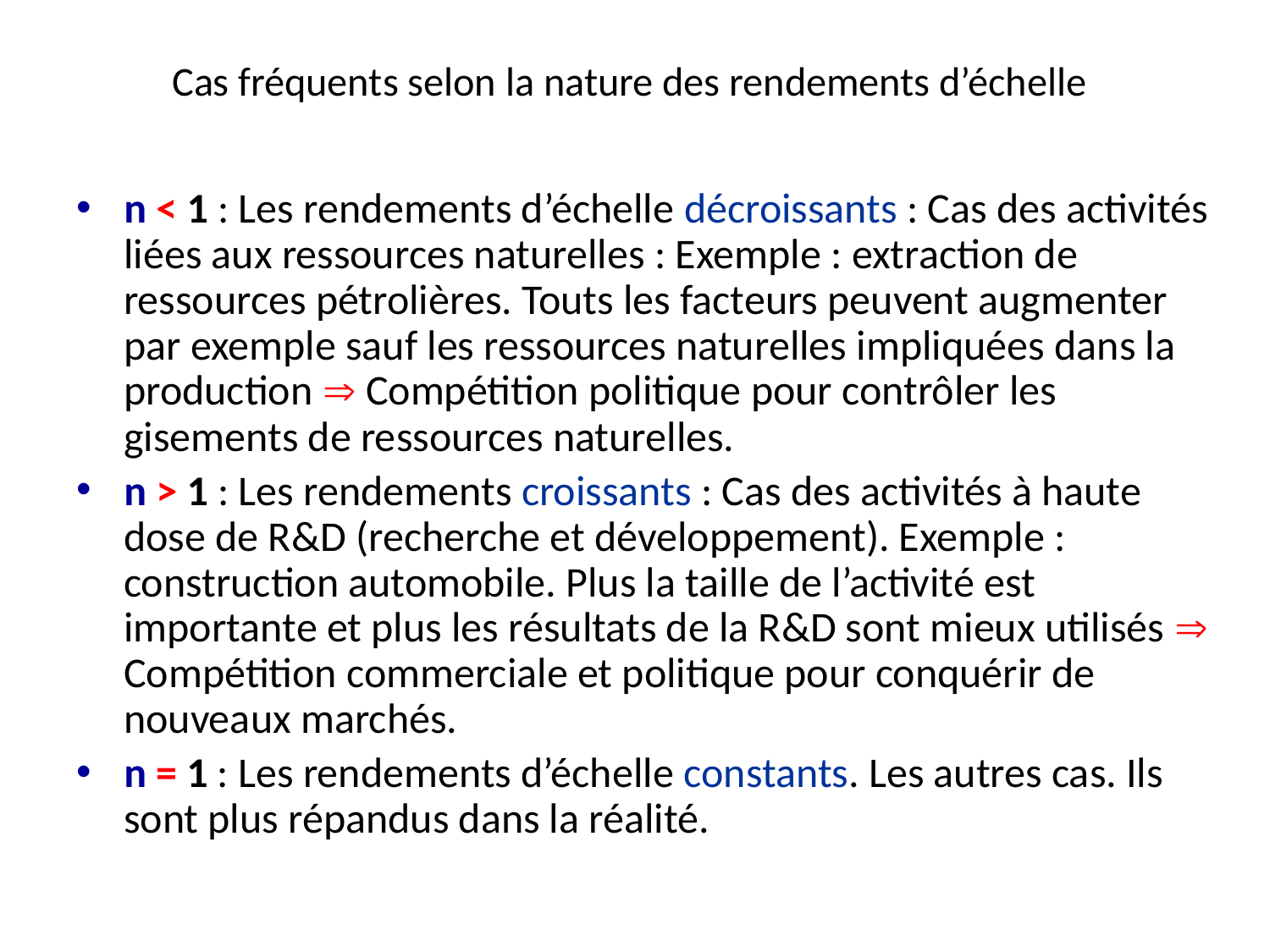

# Cas fréquents selon la nature des rendements d’échelle
n < 1 : Les rendements d’échelle décroissants : Cas des activités liées aux ressources naturelles : Exemple : extraction de ressources pétrolières. Touts les facteurs peuvent augmenter par exemple sauf les ressources naturelles impliquées dans la production ⇒ Compétition politique pour contrôler les gisements de ressources naturelles.
n > 1 : Les rendements croissants : Cas des activités à haute dose de R&D (recherche et développement). Exemple : construction automobile. Plus la taille de l’activité est importante et plus les résultats de la R&D sont mieux utilisés ⇒ Compétition commerciale et politique pour conquérir de nouveaux marchés.
n = 1 : Les rendements d’échelle constants. Les autres cas. Ils sont plus répandus dans la réalité.